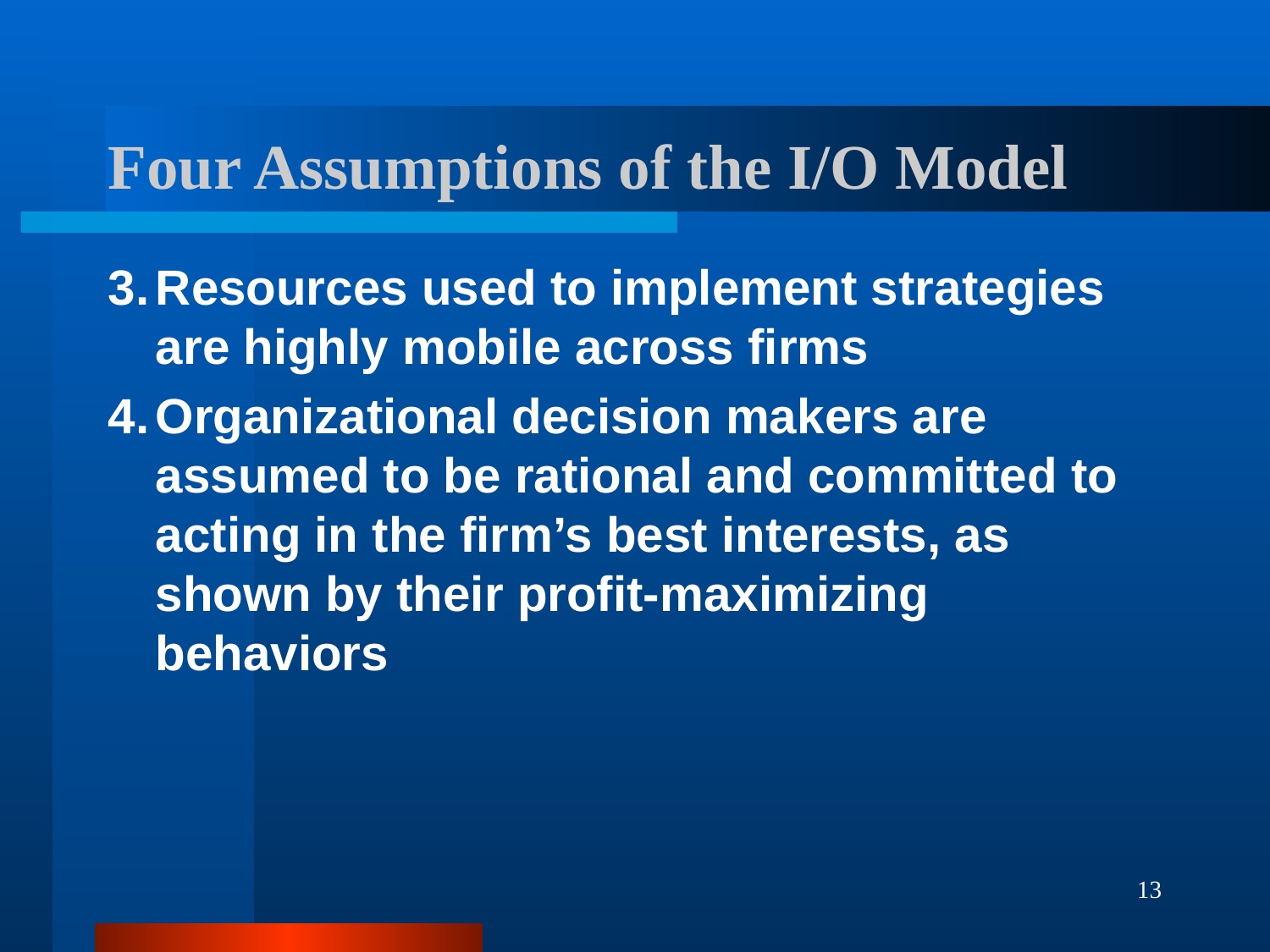

# Four Assumptions of the I/O Model
3.	Resources used to implement strategies are highly mobile across firms
4.	Organizational decision makers are assumed to be rational and committed to acting in the firm’s best interests, as shown by their profit-maximizing behaviors
13